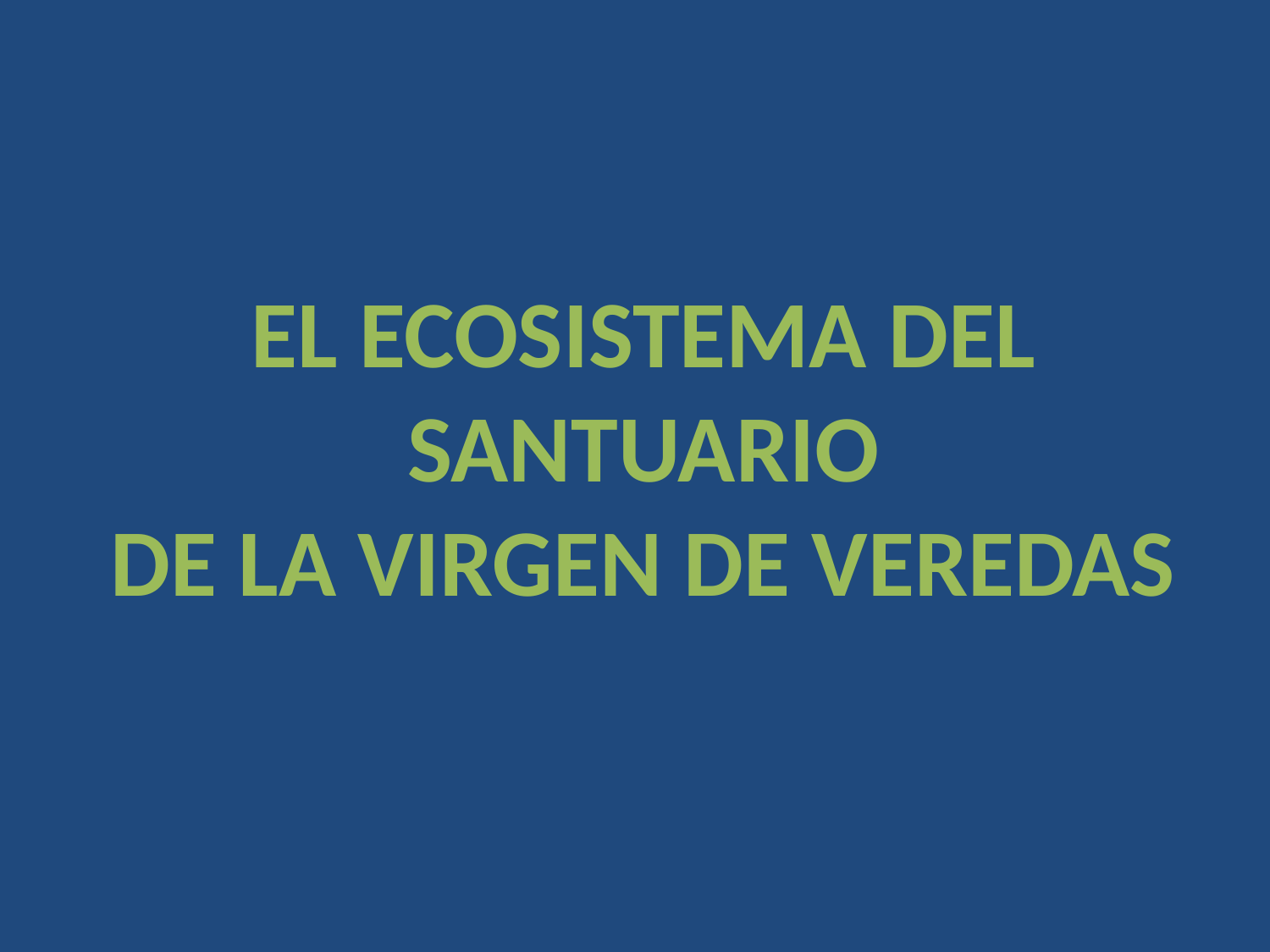

EL ECOSISTEMA DEL SANTUARIO
DE LA VIRGEN DE VEREDAS